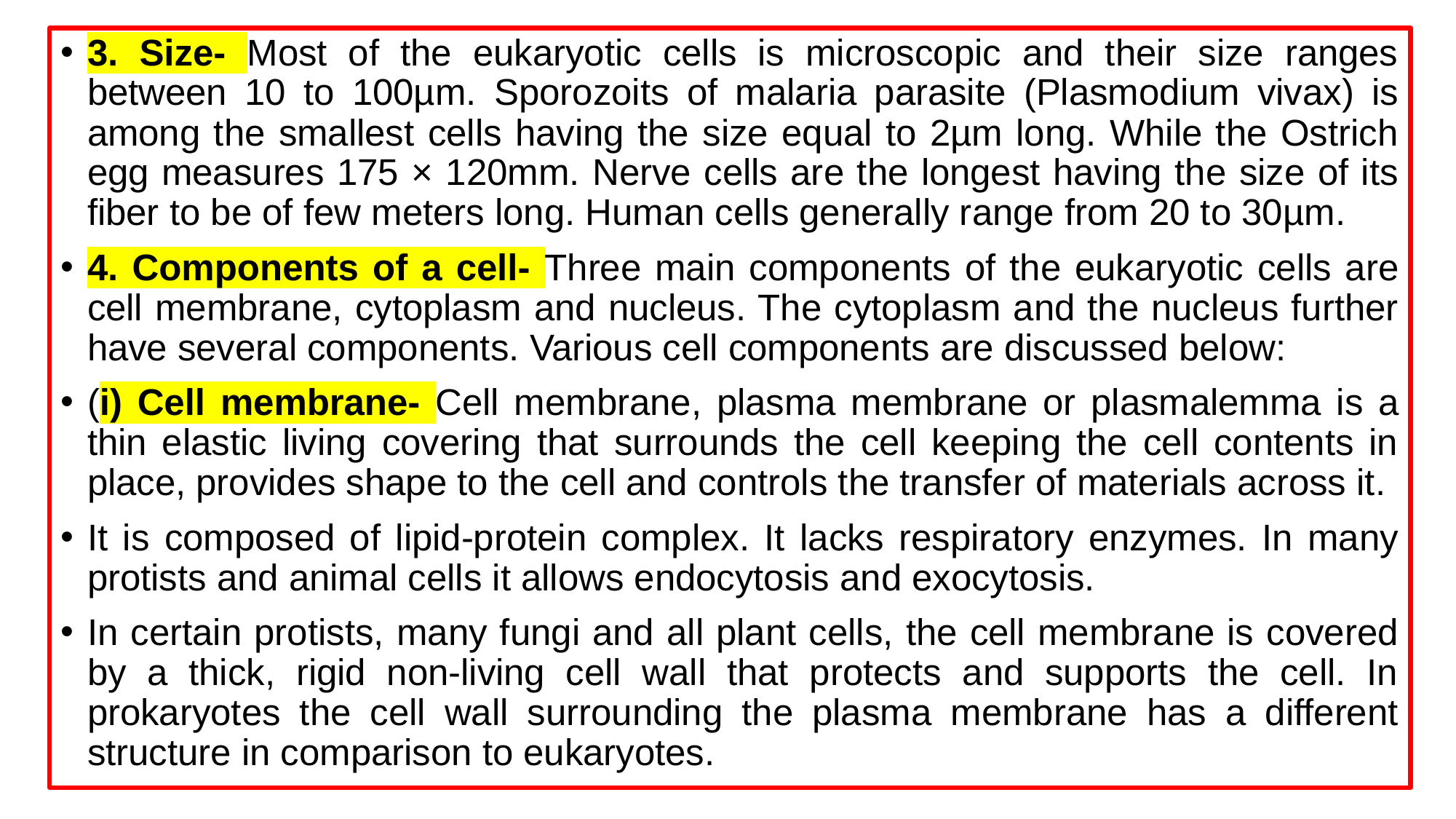

3. Size- Most of the eukaryotic cells is microscopic and their size ranges between 10 to 100µm. Sporozoits of malaria parasite (Plasmodium vivax) is among the smallest cells having the size equal to 2µm long. While the Ostrich egg measures 175 × 120mm. Nerve cells are the longest having the size of its fiber to be of few meters long. Human cells generally range from 20 to 30µm.
4. Components of a cell- Three main components of the eukaryotic cells are cell membrane, cytoplasm and nucleus. The cytoplasm and the nucleus further have several components. Various cell components are discussed below:
(i) Cell membrane- Cell membrane, plasma membrane or plasmalemma is a thin elastic living covering that surrounds the cell keeping the cell contents in place, provides shape to the cell and controls the transfer of materials across it.
It is composed of lipid-protein complex. It lacks respiratory enzymes. In many protists and animal cells it allows endocytosis and exocytosis.
In certain protists, many fungi and all plant cells, the cell membrane is covered by a thick, rigid non-living cell wall that protects and supports the cell. In prokaryotes the cell wall surrounding the plasma membrane has a different structure in comparison to eukaryotes.